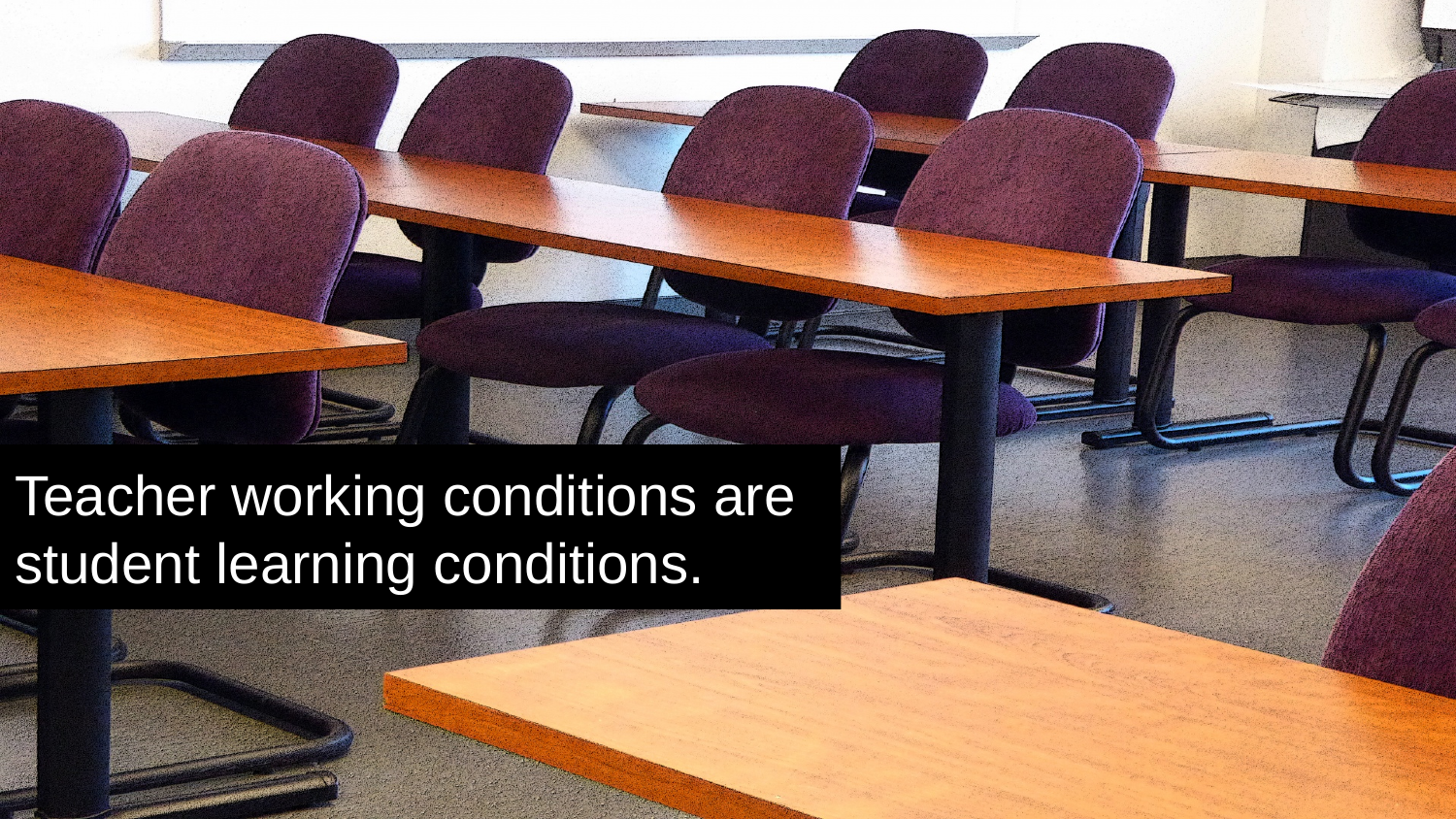

Teacher working conditions are student learning conditions.